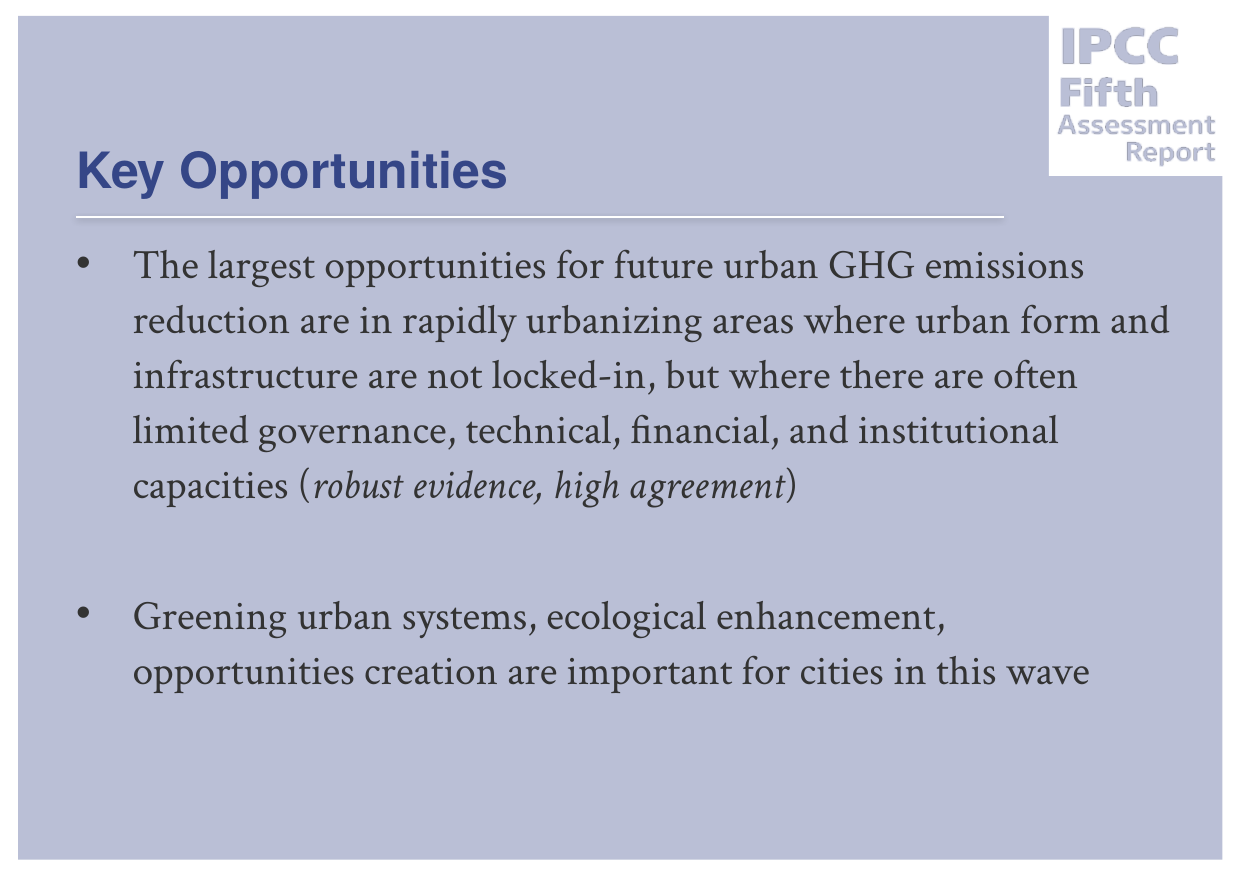

# Key Opportunities
The largest opportunities for future urban GHG emissions reduction are in rapidly urbanizing areas where urban form and infrastructure are not locked-in, but where there are often limited governance, technical, financial, and institutional capacities (robust evidence, high agreement)

Greening urban systems, ecological enhancement, opportunities creation are important for cities in this wave